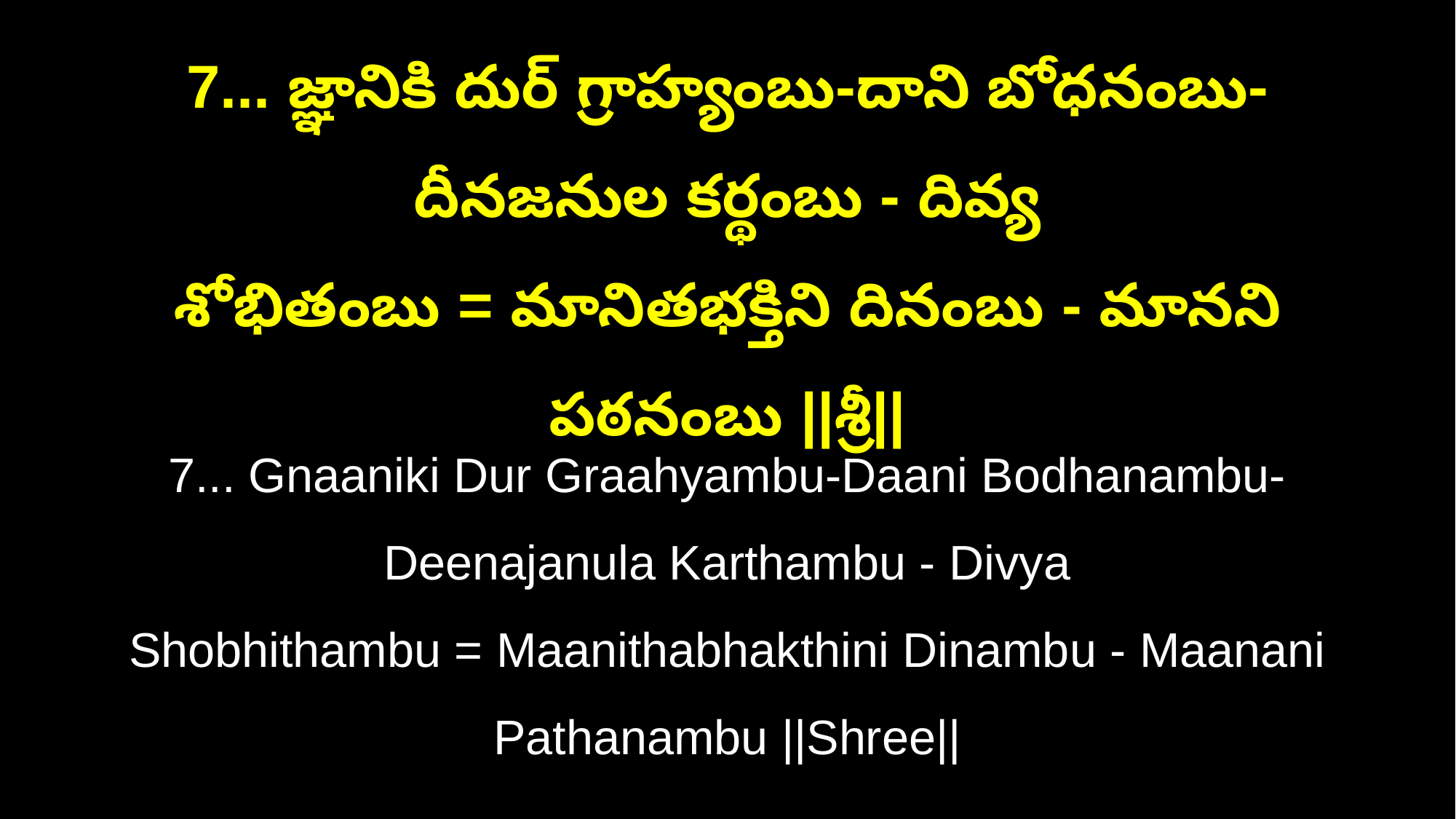

7... జ్ఞానికి దుర్‌ గ్రాహ్యంబు-దాని బోధనంబు-దీనజనుల కర్థంబు - దివ్య
శోభితంబు = మానితభక్తిని దినంబు - మానని పఠనంబు ||శ్రీ||
7... Gnaaniki Dur Graahyambu-Daani Bodhanambu-Deenajanula Karthambu - Divya
Shobhithambu = Maanithabhakthini Dinambu - Maanani Pathanambu ||Shree||